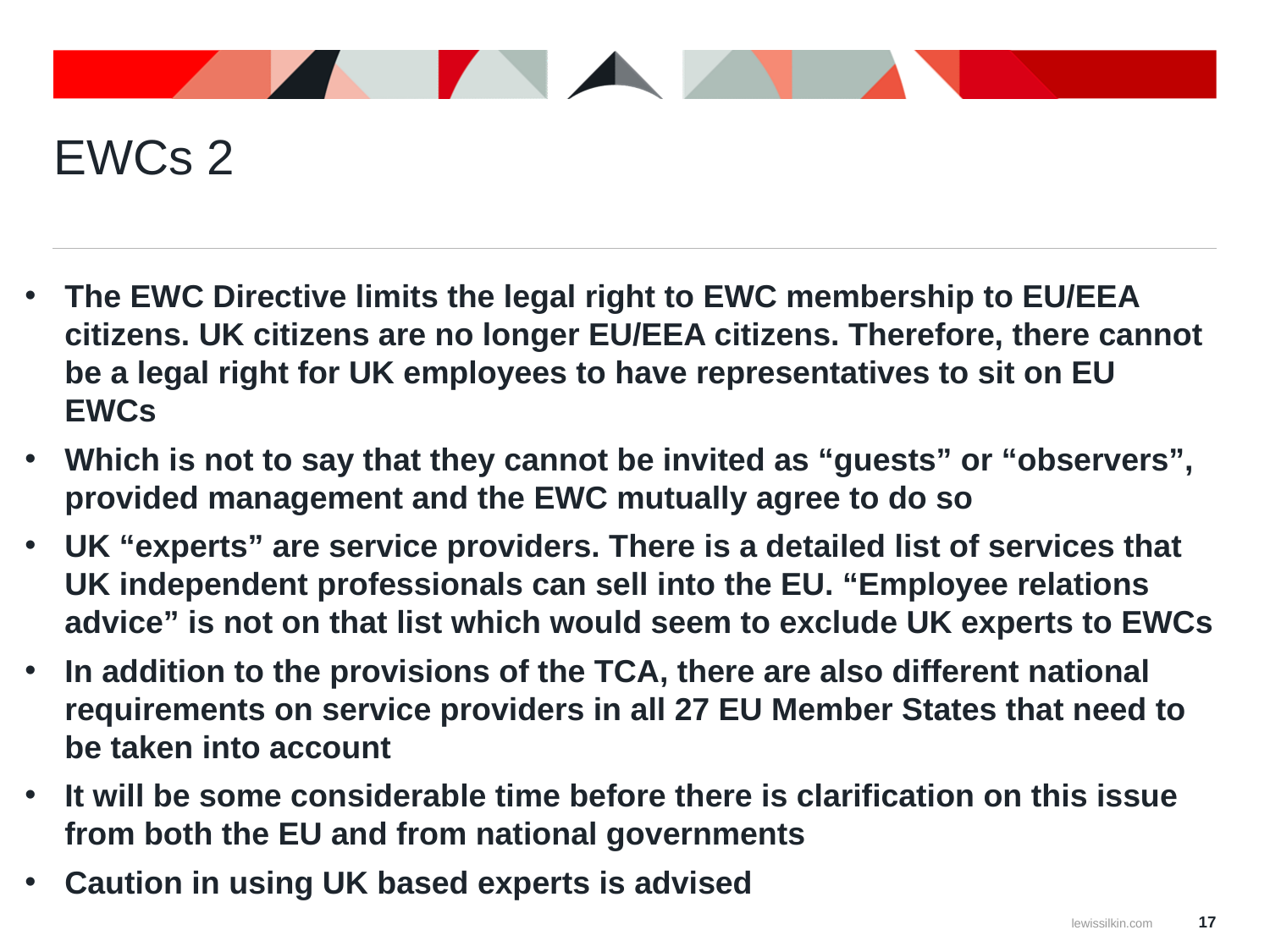

# EWCs 2
The EWC Directive limits the legal right to EWC membership to EU/EEA citizens. UK citizens are no longer EU/EEA citizens. Therefore, there cannot be a legal right for UK employees to have representatives to sit on EU EWCs
Which is not to say that they cannot be invited as “guests” or “observers”, provided management and the EWC mutually agree to do so
UK “experts” are service providers. There is a detailed list of services that UK independent professionals can sell into the EU. “Employee relations advice” is not on that list which would seem to exclude UK experts to EWCs
In addition to the provisions of the TCA, there are also different national requirements on service providers in all 27 EU Member States that need to be taken into account
It will be some considerable time before there is clarification on this issue from both the EU and from national governments
Caution in using UK based experts is advised